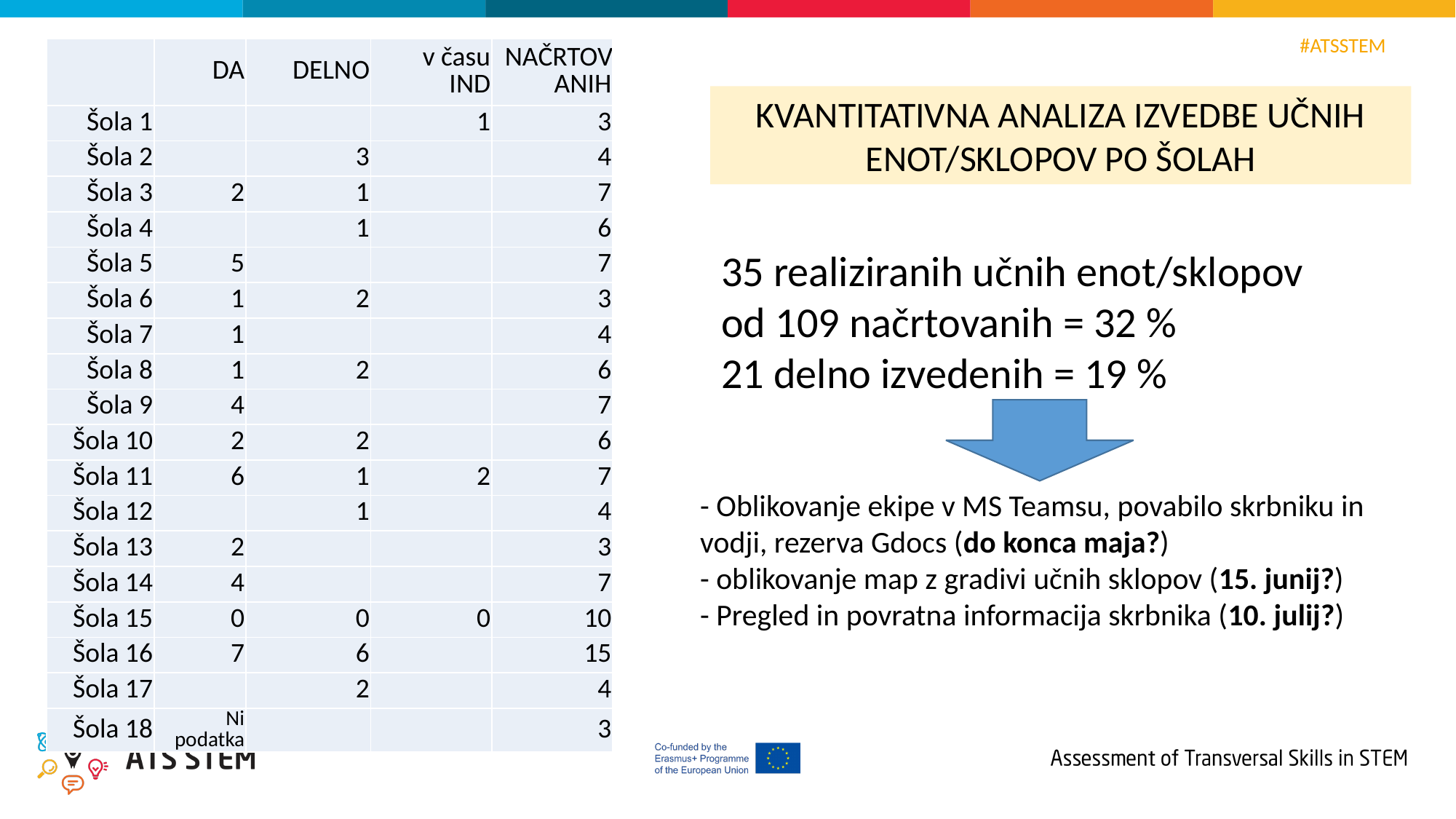

|  | DA | DELNO | v času IND | NAČRTOVANIH |
| --- | --- | --- | --- | --- |
| Šola 1 |  |  | 1 | 3 |
| Šola 2 |  | 3 |  | 4 |
| Šola 3 | 2 | 1 |  | 7 |
| Šola 4 |  | 1 |  | 6 |
| Šola 5 | 5 |  |  | 7 |
| Šola 6 | 1 | 2 |  | 3 |
| Šola 7 | 1 |  |  | 4 |
| Šola 8 | 1 | 2 |  | 6 |
| Šola 9 | 4 |  |  | 7 |
| Šola 10 | 2 | 2 |  | 6 |
| Šola 11 | 6 | 1 | 2 | 7 |
| Šola 12 |  | 1 |  | 4 |
| Šola 13 | 2 |  |  | 3 |
| Šola 14 | 4 |  |  | 7 |
| Šola 15 | 0 | 0 | 0 | 10 |
| Šola 16 | 7 | 6 |  | 15 |
| Šola 17 |  | 2 |  | 4 |
| Šola 18 | Ni podatka |  |  | 3 |
KVANTITATIVNA ANALIZA IZVEDBE UČNIH ENOT/SKLOPOV PO ŠOLAH
35 realiziranih učnih enot/sklopov od 109 načrtovanih = 32 %
21 delno izvedenih = 19 %

- Oblikovanje ekipe v MS Teamsu, povabilo skrbniku in vodji, rezerva Gdocs (do konca maja?)
- oblikovanje map z gradivi učnih sklopov (15. junij?)
- Pregled in povratna informacija skrbnika (10. julij?)